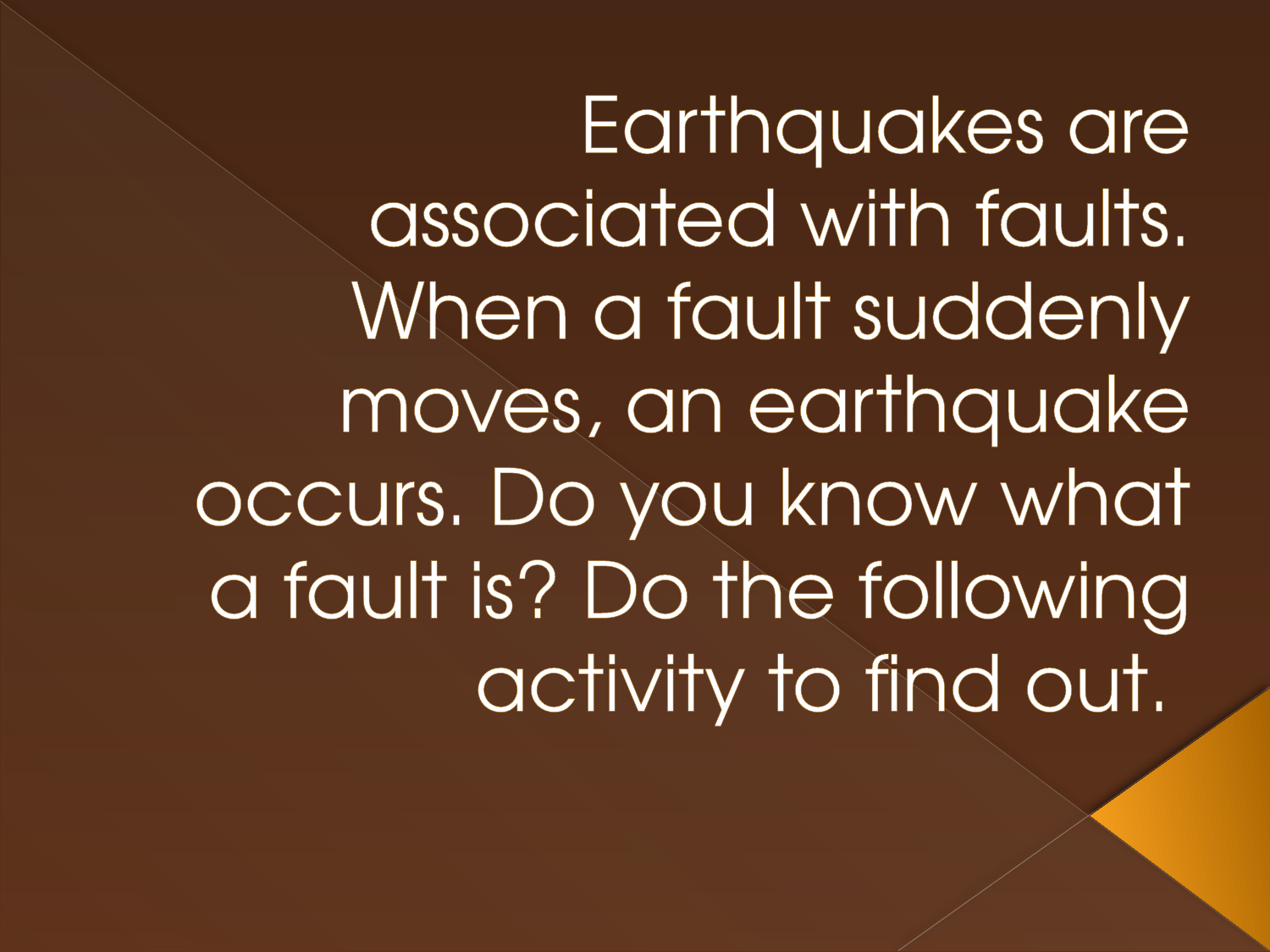

# Earthquakes are associated with faults. When a fault suddenly moves, an earthquake occurs. Do you know what a fault is? Do the following activity to find out.